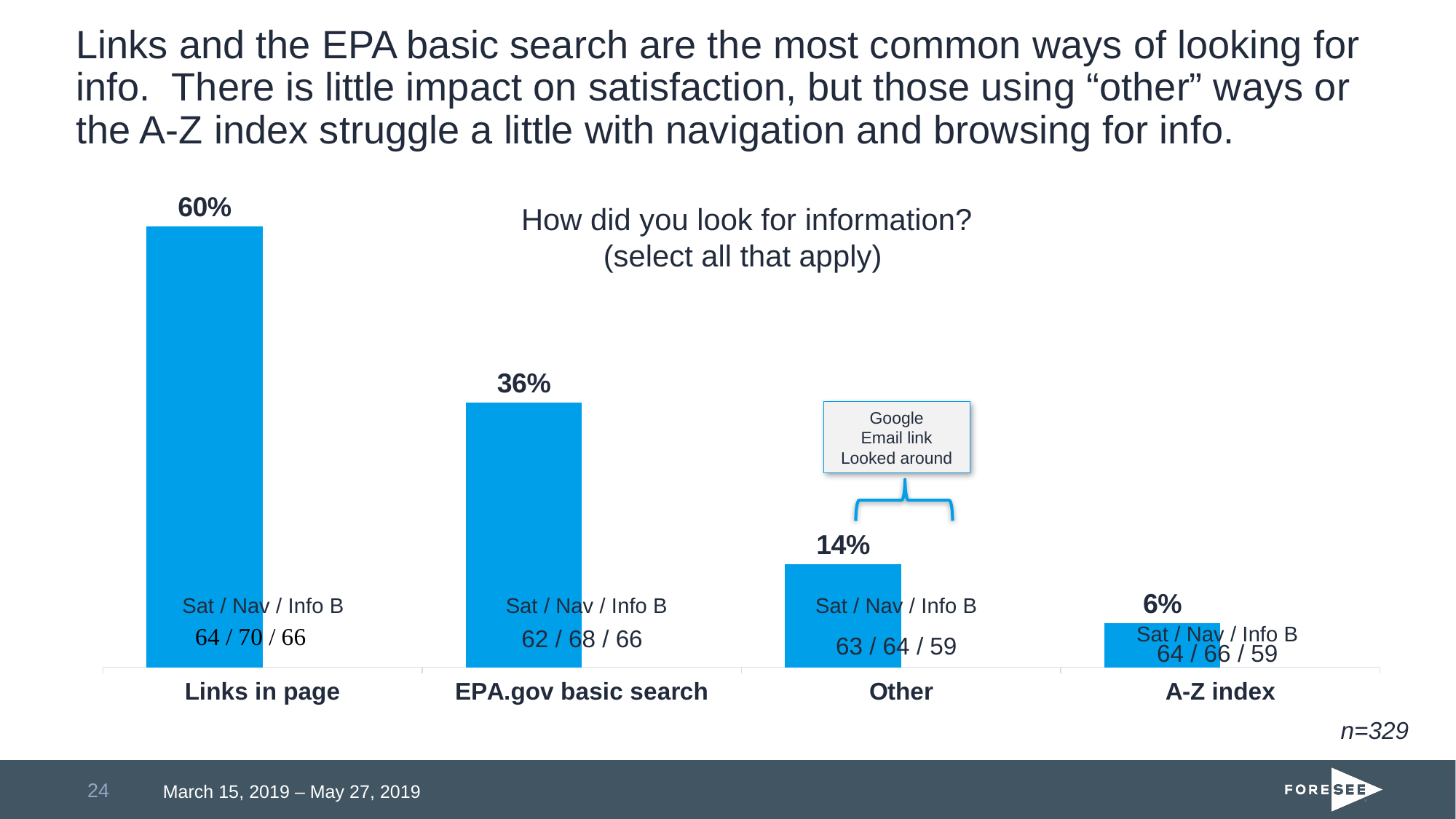

# Links and the EPA basic search are the most common ways of looking for info.  There is little impact on satisfaction, but those using “other” ways or the A-Z index struggle a little with navigation and browsing for info.

### Chart

| Category | waterways | Desktop |
|---|---|---|
| Links in page | 0.6 | 64.0 |
| EPA.gov basic search | 0.36 | 62.0 |
| Other | 0.14 | 63.0 |
| A-Z index | 0.06 | 64.0 |
How did you look for information?
(select all that apply)
Google
Email link
Looked around

Sat / Nav / Info B
Sat / Nav / Info B
Sat / Nav / Info B
Sat / Nav / Info B
62 / 68 / 66
63 / 64 / 59
64 / 66 / 59
n=329
24
March 15, 2019 – May 27, 2019